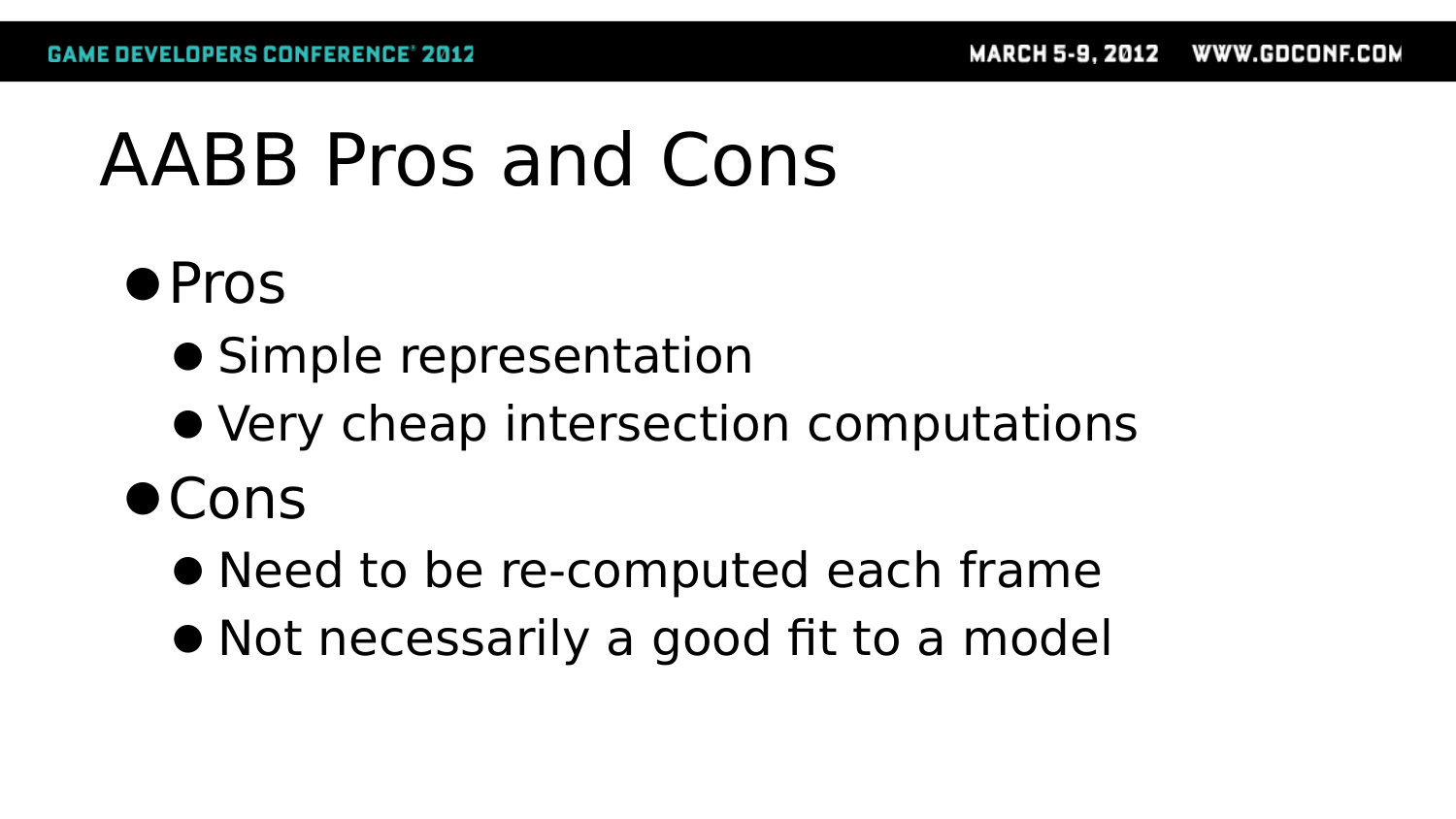

# AABB Pros and Cons
Pros
Simple representation
Very cheap intersection computations
Cons
Need to be re-computed each frame
Not necessarily a good fit to a model